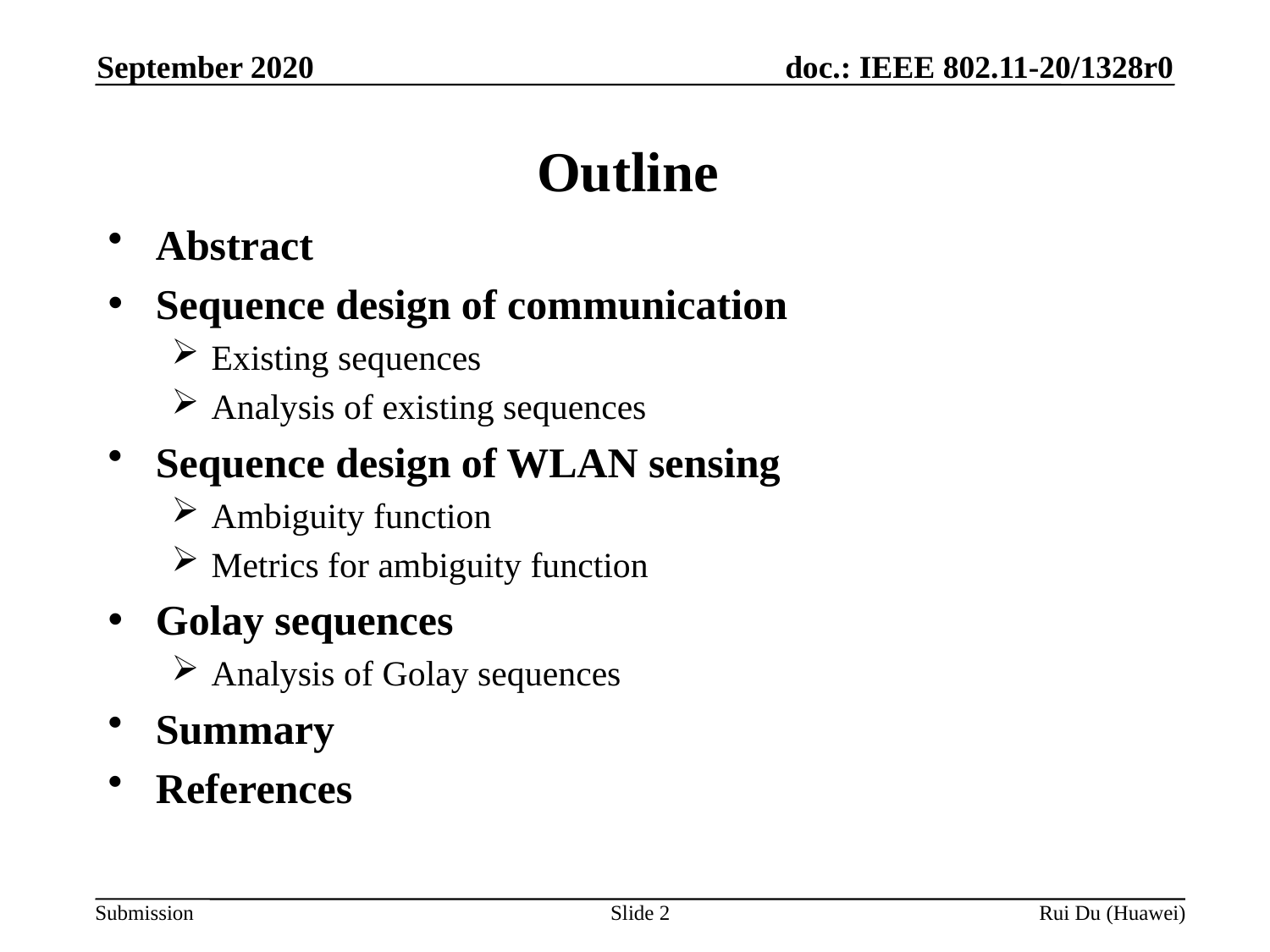

September 2020
# Outline
Abstract
Sequence design of communication
Existing sequences
Analysis of existing sequences
Sequence design of WLAN sensing
Ambiguity function
Metrics for ambiguity function
Golay sequences
Analysis of Golay sequences
Summary
References

Slide 2
Rui Du (Huawei)